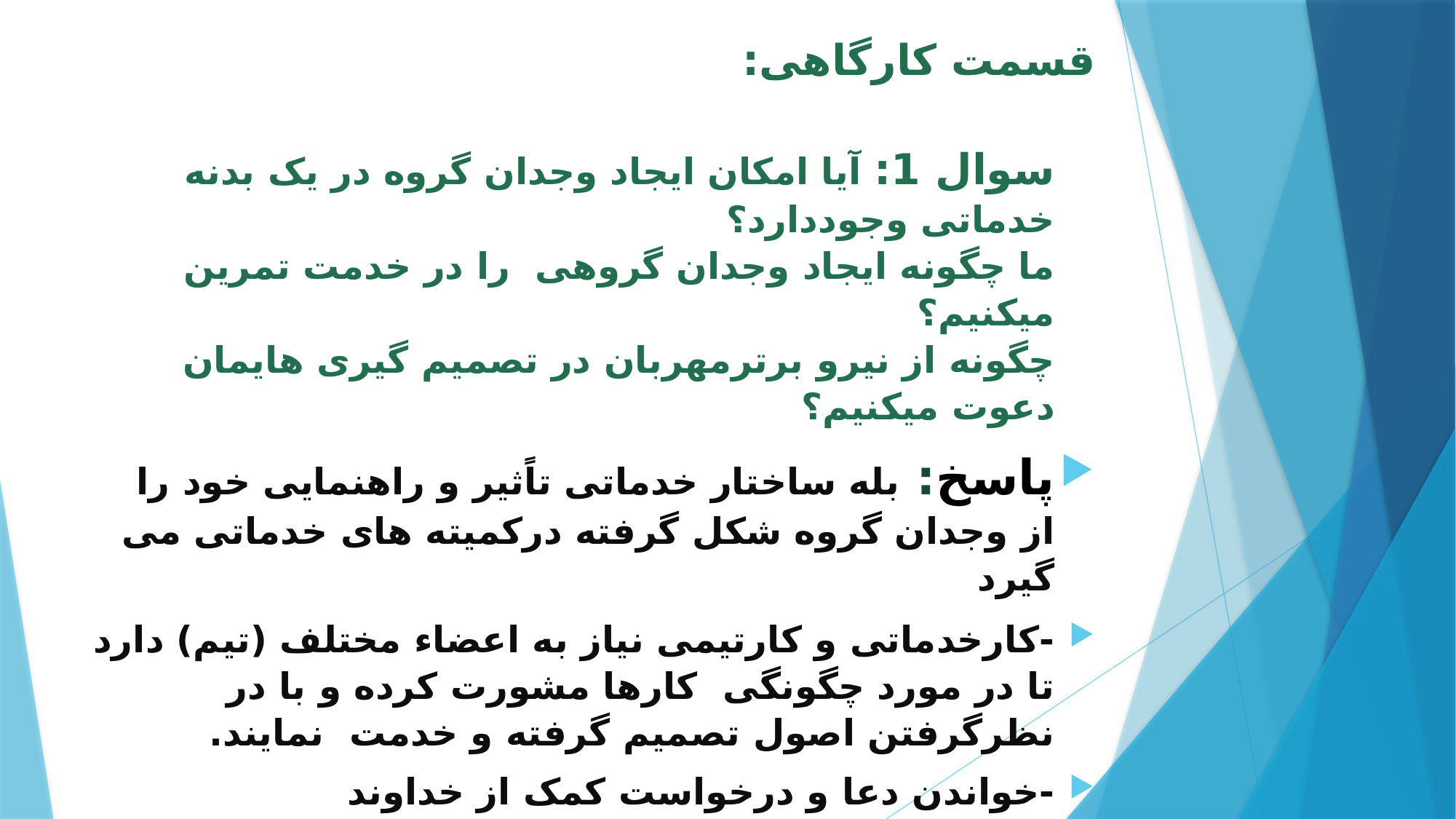

# قسمت کارگاهی:   سوال 1: آیا امکان ایجاد وجدان گروه در یک بدنه  خدماتی وجوددارد؟ ما چگونه ایجاد وجدان گروهی  را در خدمت تمرین میکنیم؟ چگونه از نیرو برترمهربان در تصمیم گیری هایمان دعوت میکنیم؟
پاسخ: بله ساختار خدماتی تاًثیر و راهنمایی خود را از وجدان گروه شکل گرفته درکمیته های خدماتی می گیرد
-کارخدماتی و کارتیمی نیاز به اعضاء مختلف (تیم) دارد تا در مورد چگونگی  کارها مشورت کرده و با در نظرگرفتن اصول تصمیم گرفته و خدمت  نمایند.
-خواندن دعا و درخواست کمک از خداوند